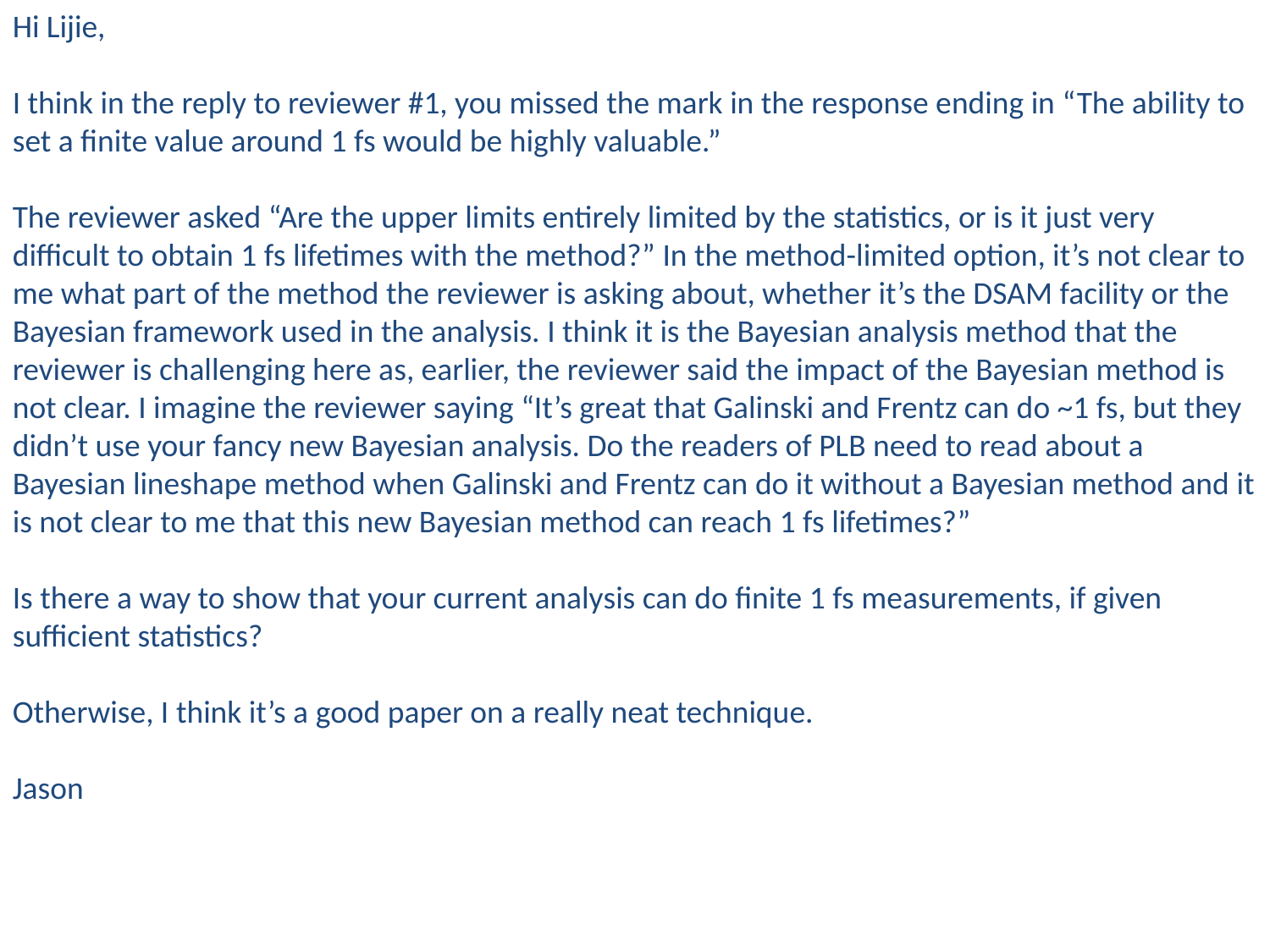

Hi Lijie,

I think in the reply to reviewer #1, you missed the mark in the response ending in “The ability to set a finite value around 1 fs would be highly valuable.”

The reviewer asked “Are the upper limits entirely limited by the statistics, or is it just very difficult to obtain 1 fs lifetimes with the method?” In the method-limited option, it’s not clear to me what part of the method the reviewer is asking about, whether it’s the DSAM facility or the Bayesian framework used in the analysis. I think it is the Bayesian analysis method that the reviewer is challenging here as, earlier, the reviewer said the impact of the Bayesian method is not clear. I imagine the reviewer saying “It’s great that Galinski and Frentz can do ~1 fs, but they didn’t use your fancy new Bayesian analysis. Do the readers of PLB need to read about a Bayesian lineshape method when Galinski and Frentz can do it without a Bayesian method and it is not clear to me that this new Bayesian method can reach 1 fs lifetimes?”

Is there a way to show that your current analysis can do finite 1 fs measurements, if given sufficient statistics?

Otherwise, I think it’s a good paper on a really neat technique.

Jason